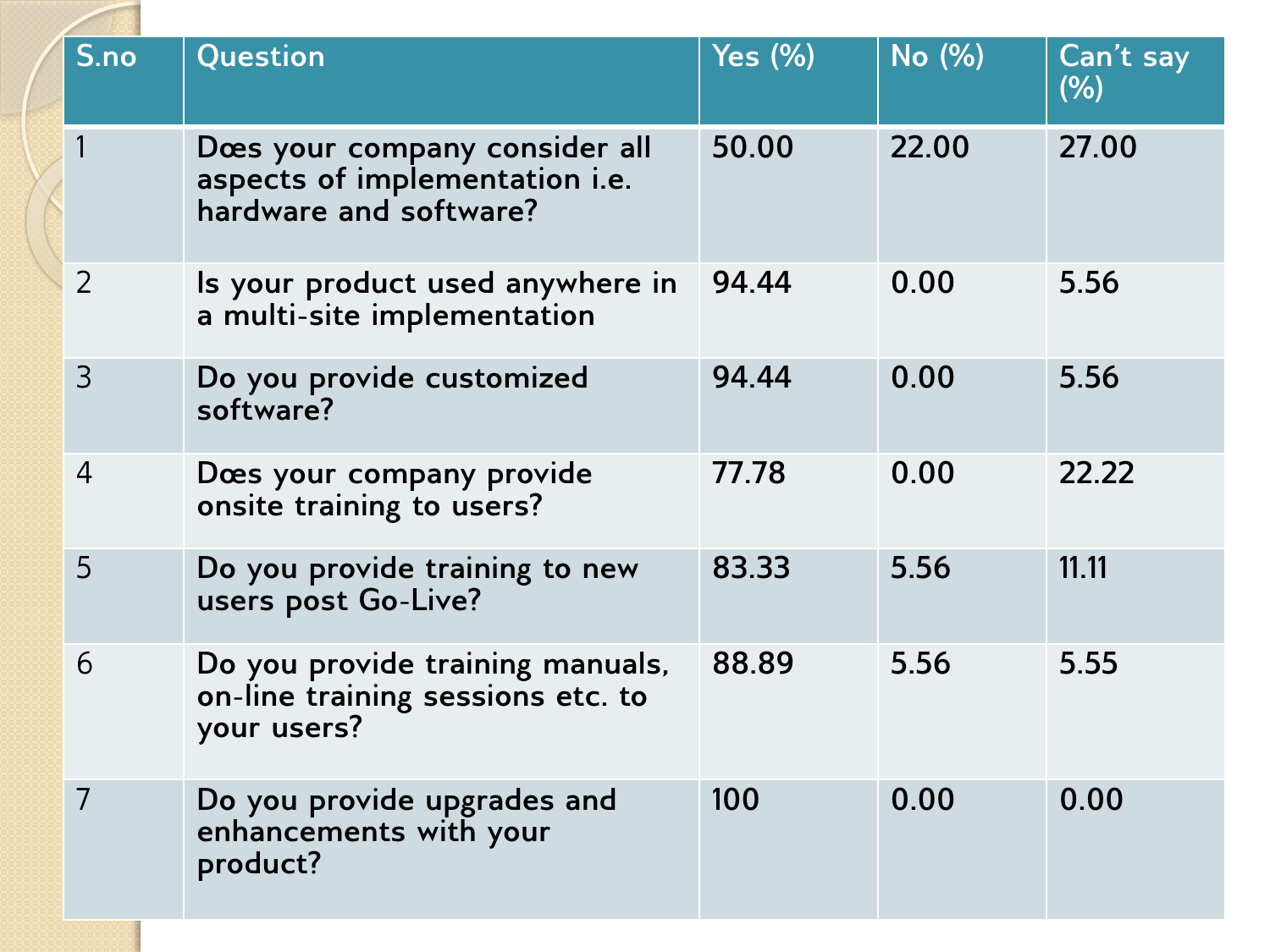

| S.no | Question | Yes (%) | No (%) | Can’t say (%) |
| --- | --- | --- | --- | --- |
| 1 | Does your company consider all aspects of implementation i.e. hardware and software? | 50.00 | 22.00 | 27.00 |
| 2 | Is your product used anywhere in a multi-site implementation | 94.44 | 0.00 | 5.56 |
| 3 | Do you provide customized software? | 94.44 | 0.00 | 5.56 |
| 4 | Does your company provide onsite training to users? | 77.78 | 0.00 | 22.22 |
| 5 | Do you provide training to new users post Go-Live? | 83.33 | 5.56 | 11.11 |
| 6 | Do you provide training manuals, on-line training sessions etc. to your users? | 88.89 | 5.56 | 5.55 |
| 7 | Do you provide upgrades and enhancements with your product? | 100 | 0.00 | 0.00 |